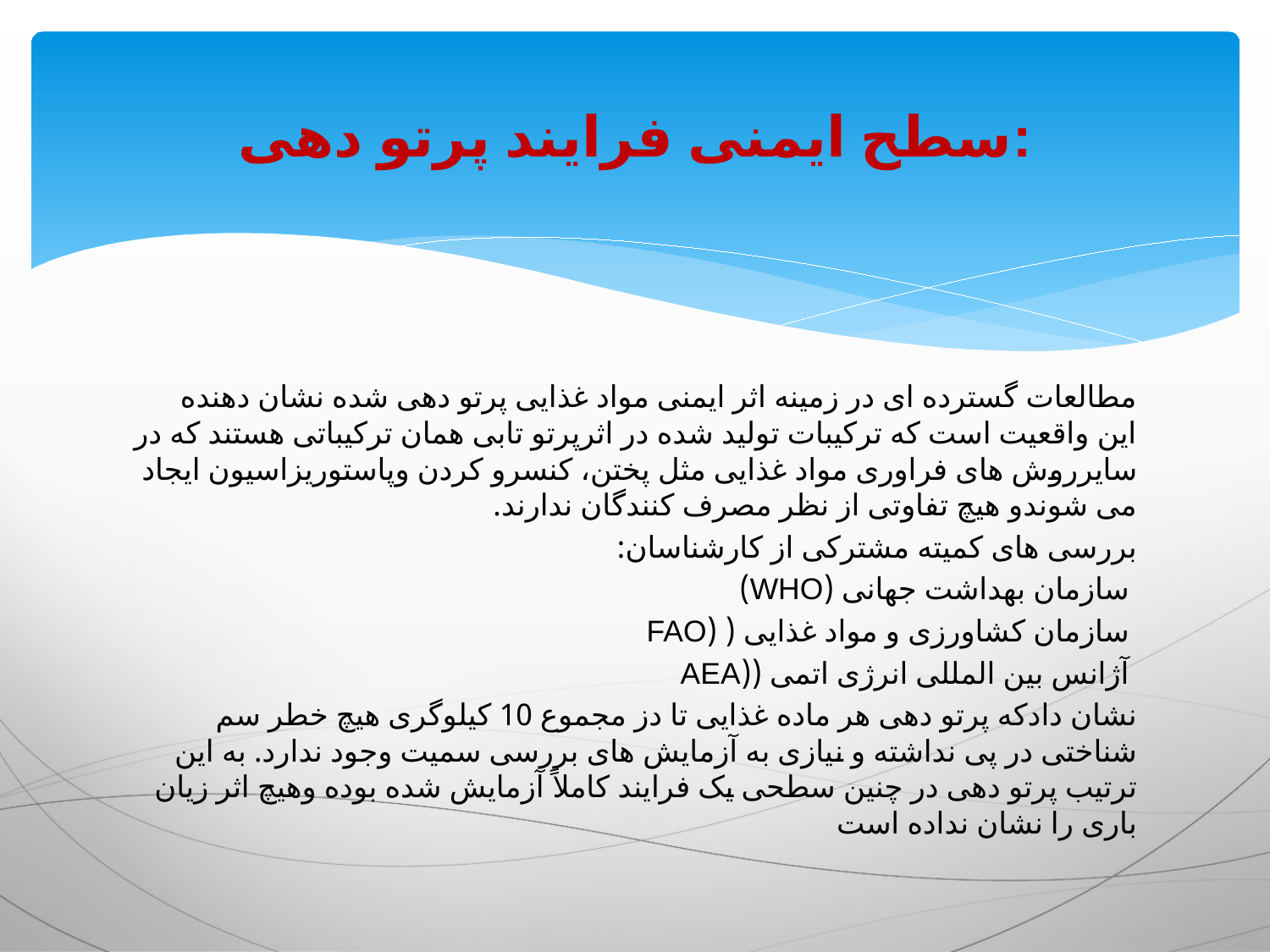

# سطح ایمنی فرایند پرتو دهی:
مطالعات گسترده ای در زمینه اثر ایمنی مواد غذایی پرتو دهی شده نشان دهنده این واقعیت است که ترکیبات تولید شده در اثرپرتو تابی همان ترکیباتی هستند که در سایرروش های فراوری مواد غذایی مثل پختن، کنسرو کردن وپاستوریزاسیون ایجاد می شوندو هیچ تفاوتی از نظر مصرف کنندگان ندارند.
بررسی های کمیته مشترکی از کارشناسان:
 سازمان بهداشت جهانی (WHO)
 سازمان کشاورزی و مواد غذایی ( (FAO
 آژانس بین المللی انرژی اتمی ((AEA
نشان دادکه پرتو دهی هر ماده غذایی تا دز مجموع 10 کیلوگری هیچ خطر سم شناختی در پی نداشته و نیازی به آزمایش های بررسی سمیت وجود ندارد. به این ترتیب پرتو دهی در چنین سطحی یک فرایند کاملاً آزمایش شده بوده وهیچ اثر زیان باری را نشان نداده است